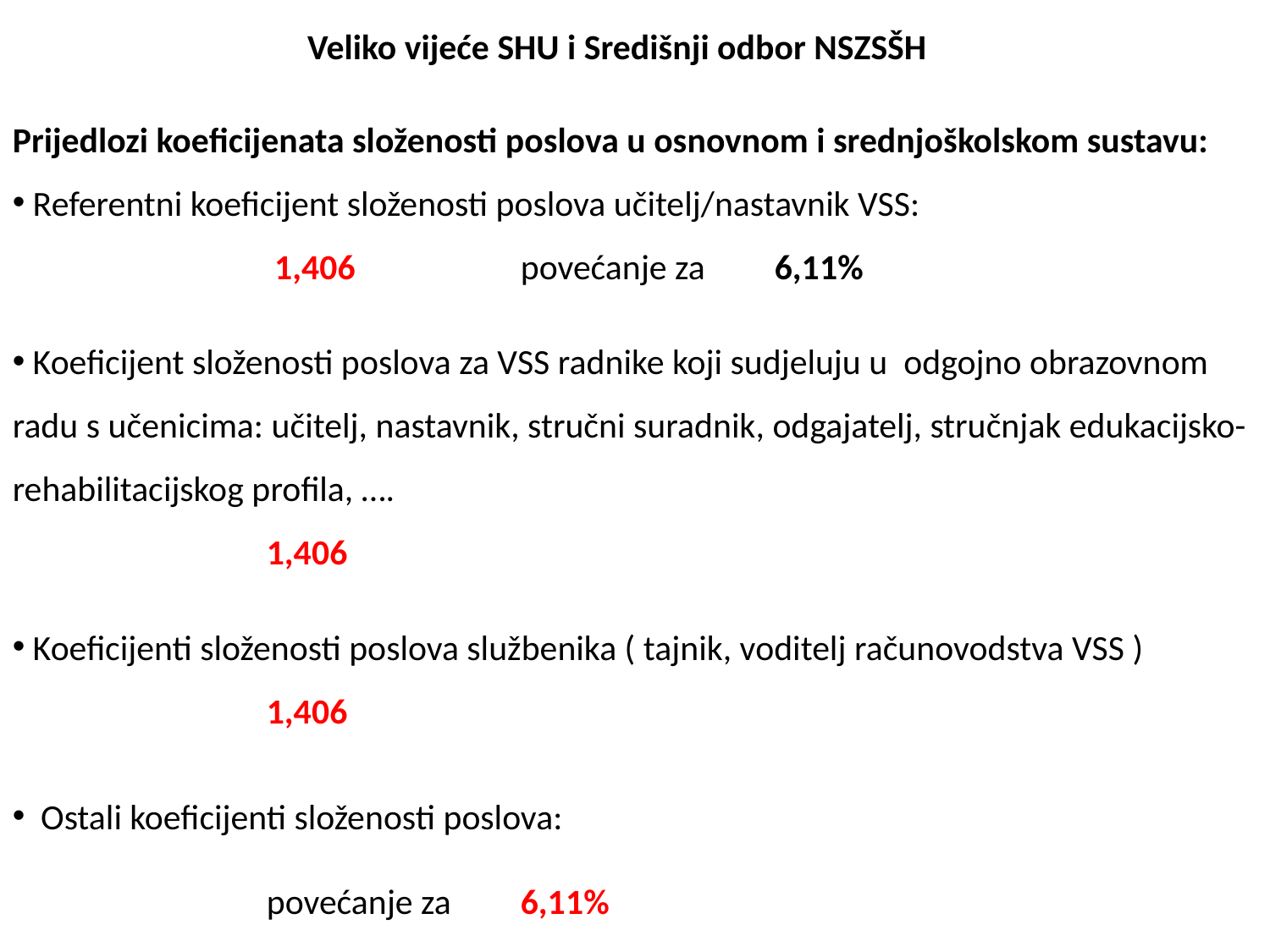

Veliko vijeće SHU i Središnji odbor NSZSŠH
Prijedlozi koeficijenata složenosti poslova u osnovnom i srednjoškolskom sustavu:
 Referentni koeficijent složenosti poslova učitelj/nastavnik VSS:
   		 1,406 	 	povećanje za 	6,11%

 Koeficijent složenosti poslova za VSS radnike koji sudjeluju u  odgojno obrazovnom radu s učenicima: učitelj, nastavnik, stručni suradnik, odgajatelj, stručnjak edukacijsko-rehabilitacijskog profila, ….
		1,406

 Koeficijenti složenosti poslova službenika ( tajnik, voditelj računovodstva VSS )
		1,406

  Ostali koeficijenti složenosti poslova:
		povećanje za 	6,11%